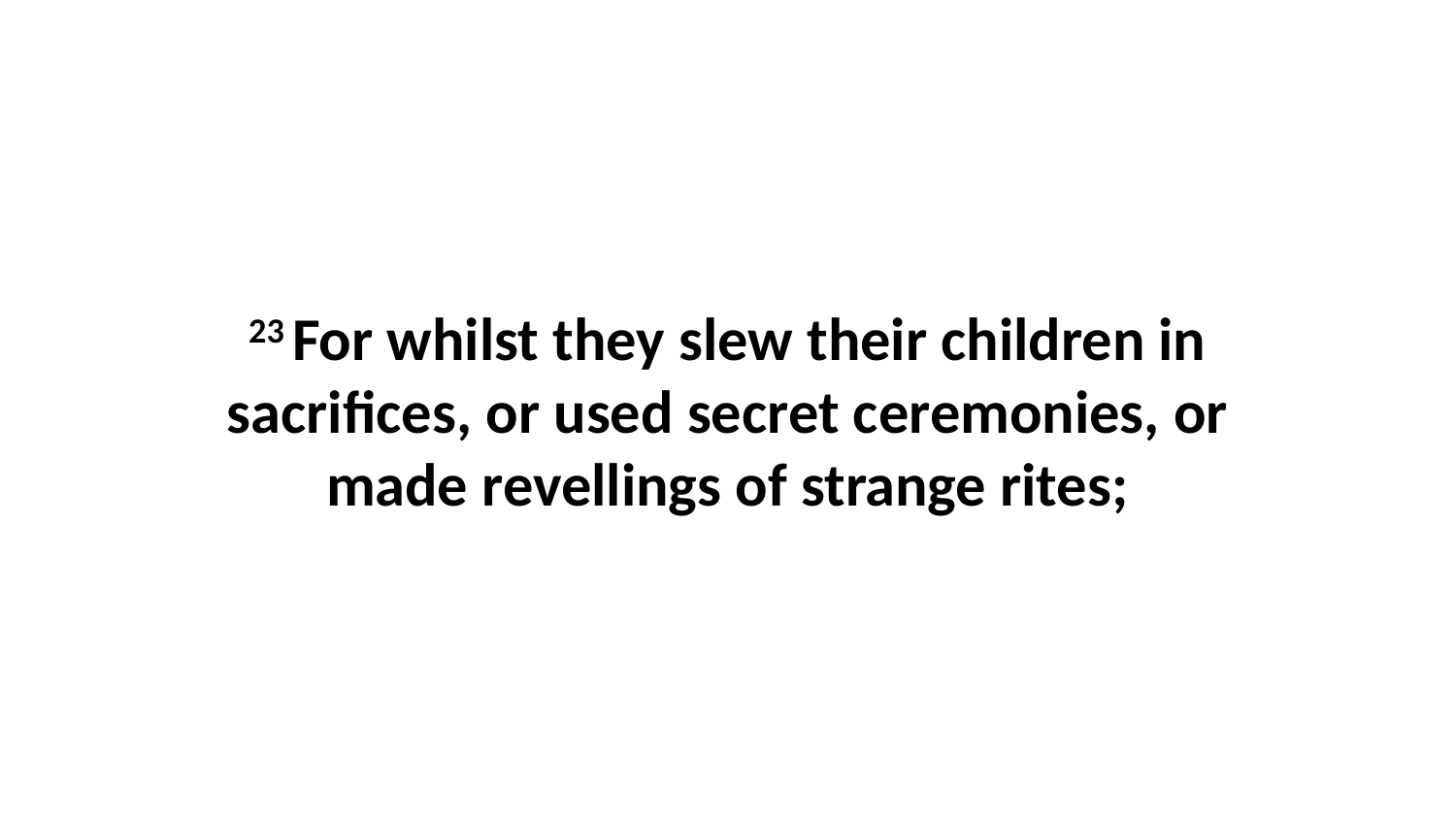

23 For whilst they slew their children in sacrifices, or used secret ceremonies, or made revellings of strange rites;